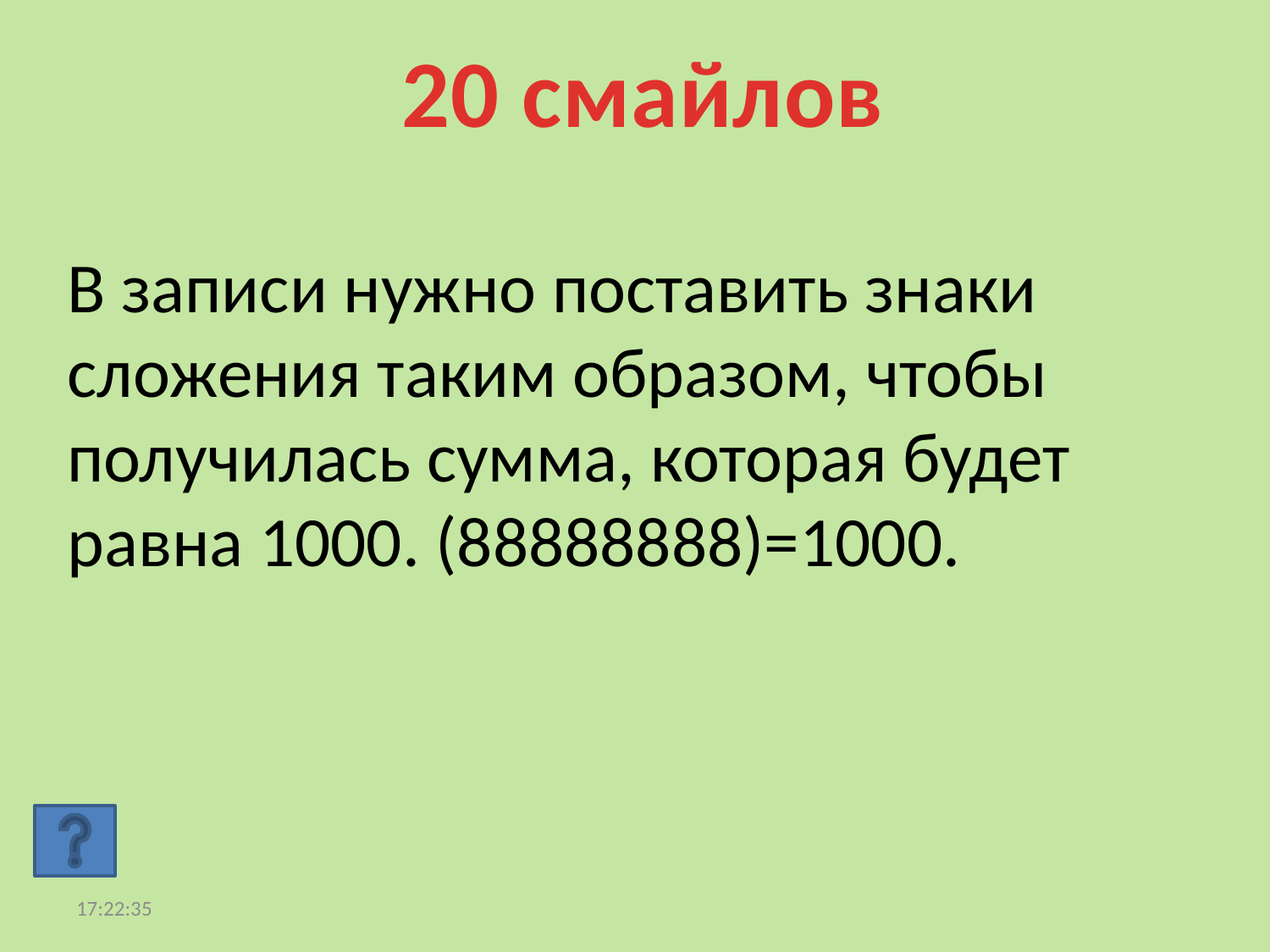

20 смайлов
В записи нужно поставить знаки сложения таким образом, чтобы получилась сумма, которая будет равна 1000. (88888888)=1000.

17:22:35